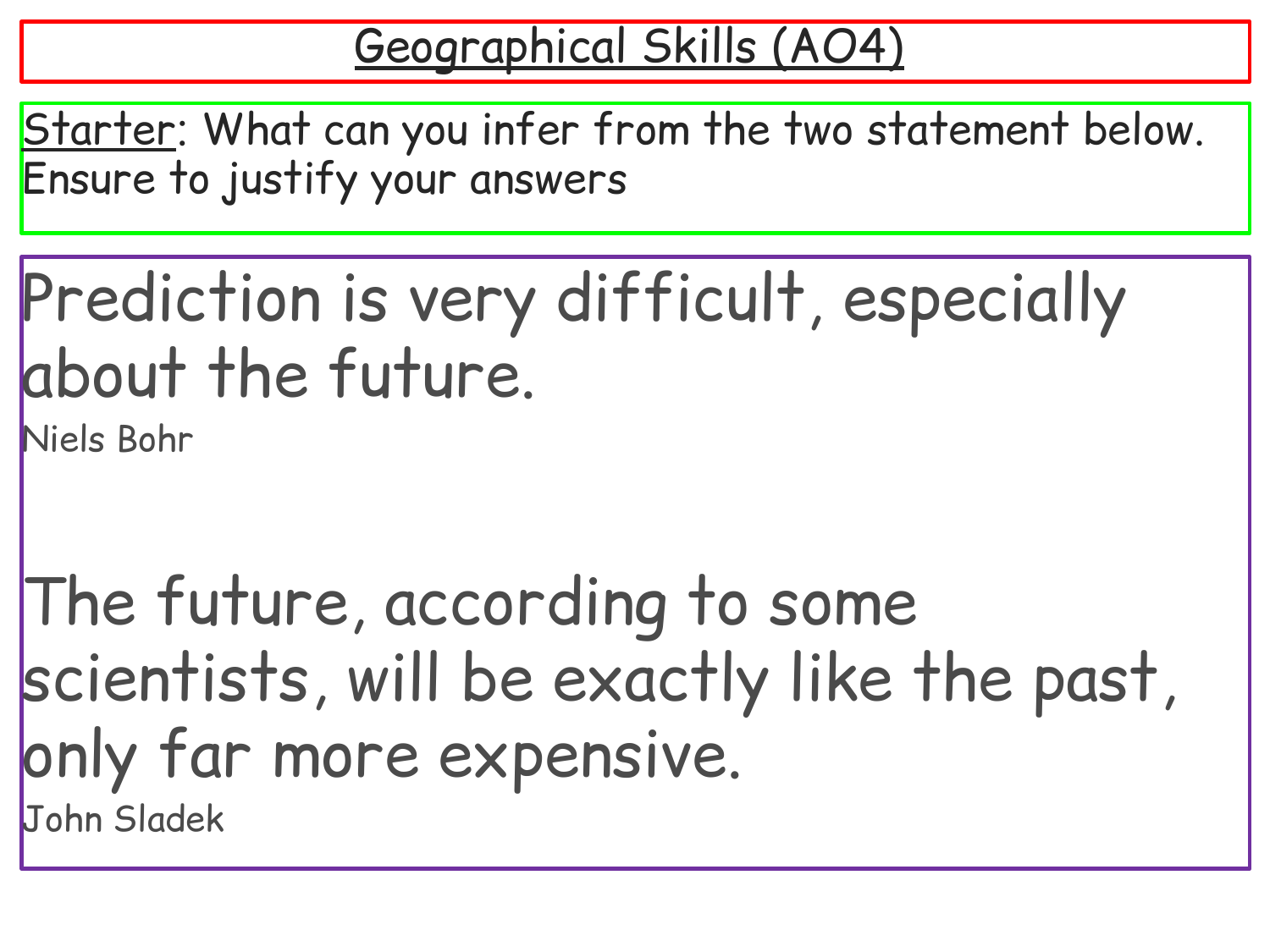

# Geographical Skills (AO4)
Starter: What can you infer from the two statement below. Ensure to justify your answers
Prediction is very difficult, especially about the future.
Niels Bohr

The future, according to some scientists, will be exactly like the past, only far more expensive.
John Sladek

Copyright © AQA and its licensors. All rights reserved.